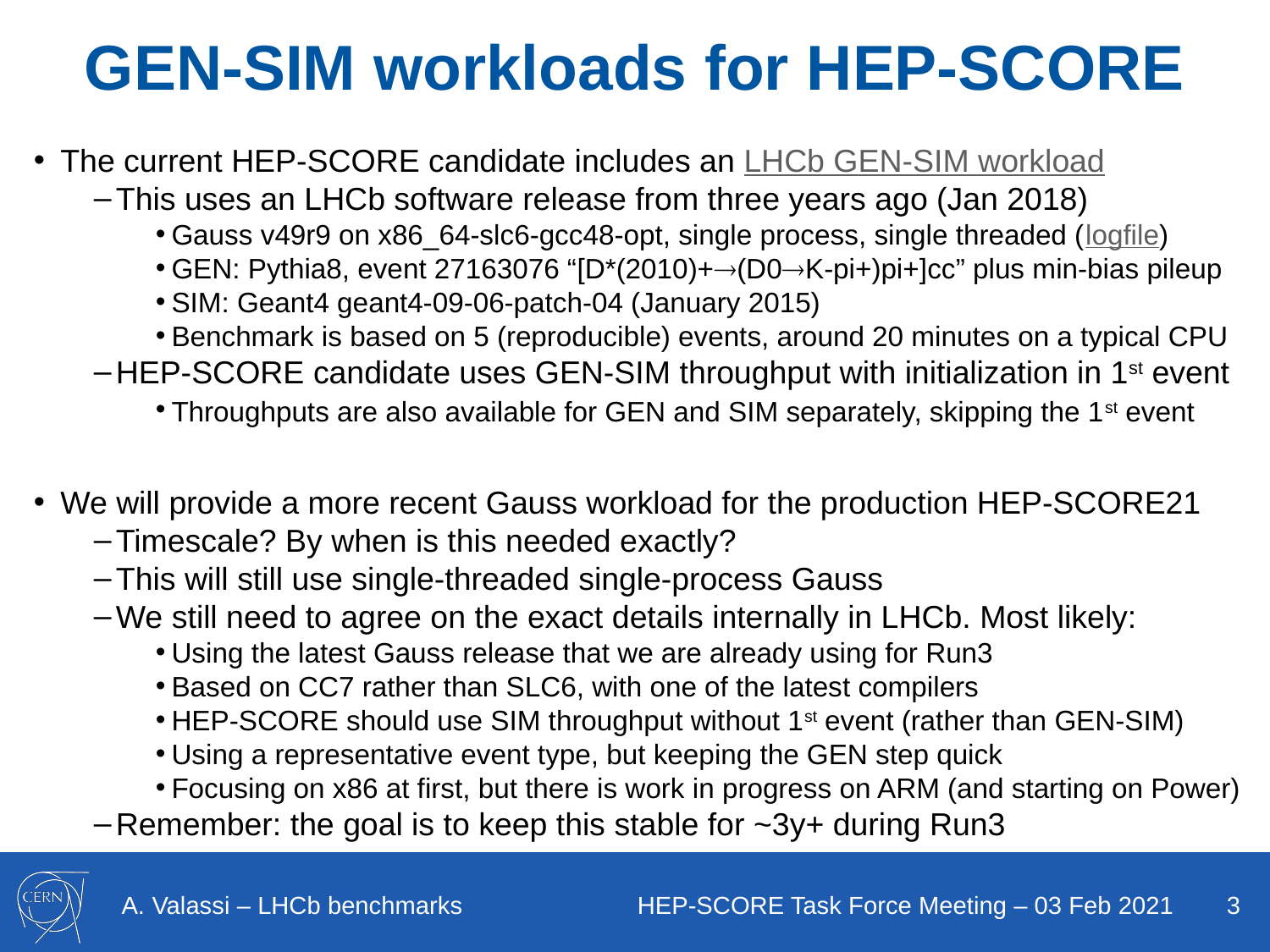

# GEN-SIM workloads for HEP-SCORE
The current HEP-SCORE candidate includes an LHCb GEN-SIM workload
This uses an LHCb software release from three years ago (Jan 2018)
Gauss v49r9 on x86_64-slc6-gcc48-opt, single process, single threaded (logfile)
GEN: Pythia8, event 27163076 “[D*(2010)+→(D0→K-pi+)pi+]cc” plus min-bias pileup
SIM: Geant4 geant4-09-06-patch-04 (January 2015)
Benchmark is based on 5 (reproducible) events, around 20 minutes on a typical CPU
HEP-SCORE candidate uses GEN-SIM throughput with initialization in 1st event
Throughputs are also available for GEN and SIM separately, skipping the 1st event

We will provide a more recent Gauss workload for the production HEP-SCORE21
Timescale? By when is this needed exactly?
This will still use single-threaded single-process Gauss
We still need to agree on the exact details internally in LHCb. Most likely:
Using the latest Gauss release that we are already using for Run3
Based on CC7 rather than SLC6, with one of the latest compilers
HEP-SCORE should use SIM throughput without 1st event (rather than GEN-SIM)
Using a representative event type, but keeping the GEN step quick
Focusing on x86 at first, but there is work in progress on ARM (and starting on Power)
Remember: the goal is to keep this stable for ~3y+ during Run3